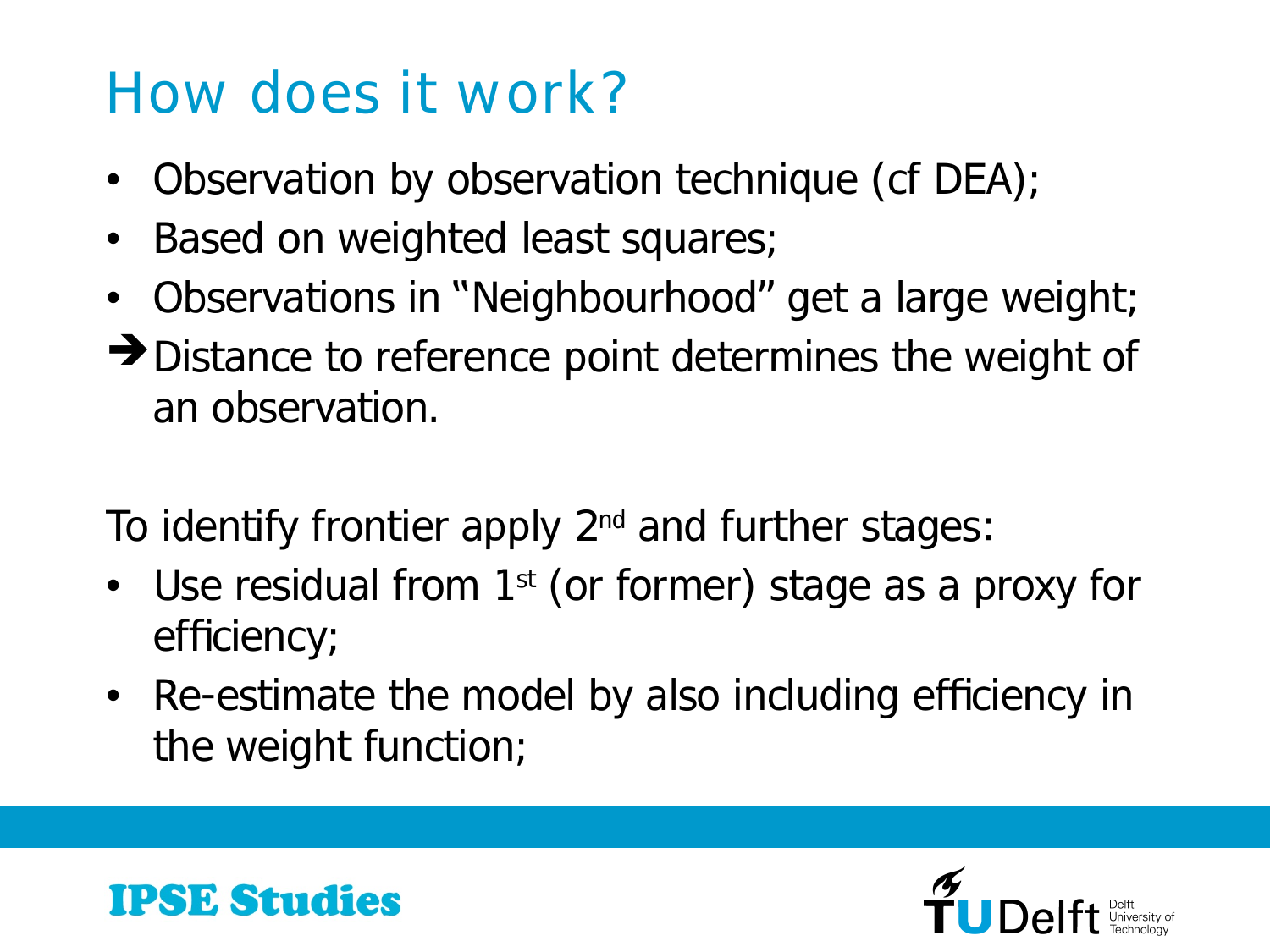

# How does it work?
Observation by observation technique (cf DEA);
Based on weighted least squares;
Observations in “Neighbourhood” get a large weight;
Distance to reference point determines the weight of an observation.

To identify frontier apply 2nd and further stages:
Use residual from 1st (or former) stage as a proxy for efficiency;
Re-estimate the model by also including efficiency in the weight function;